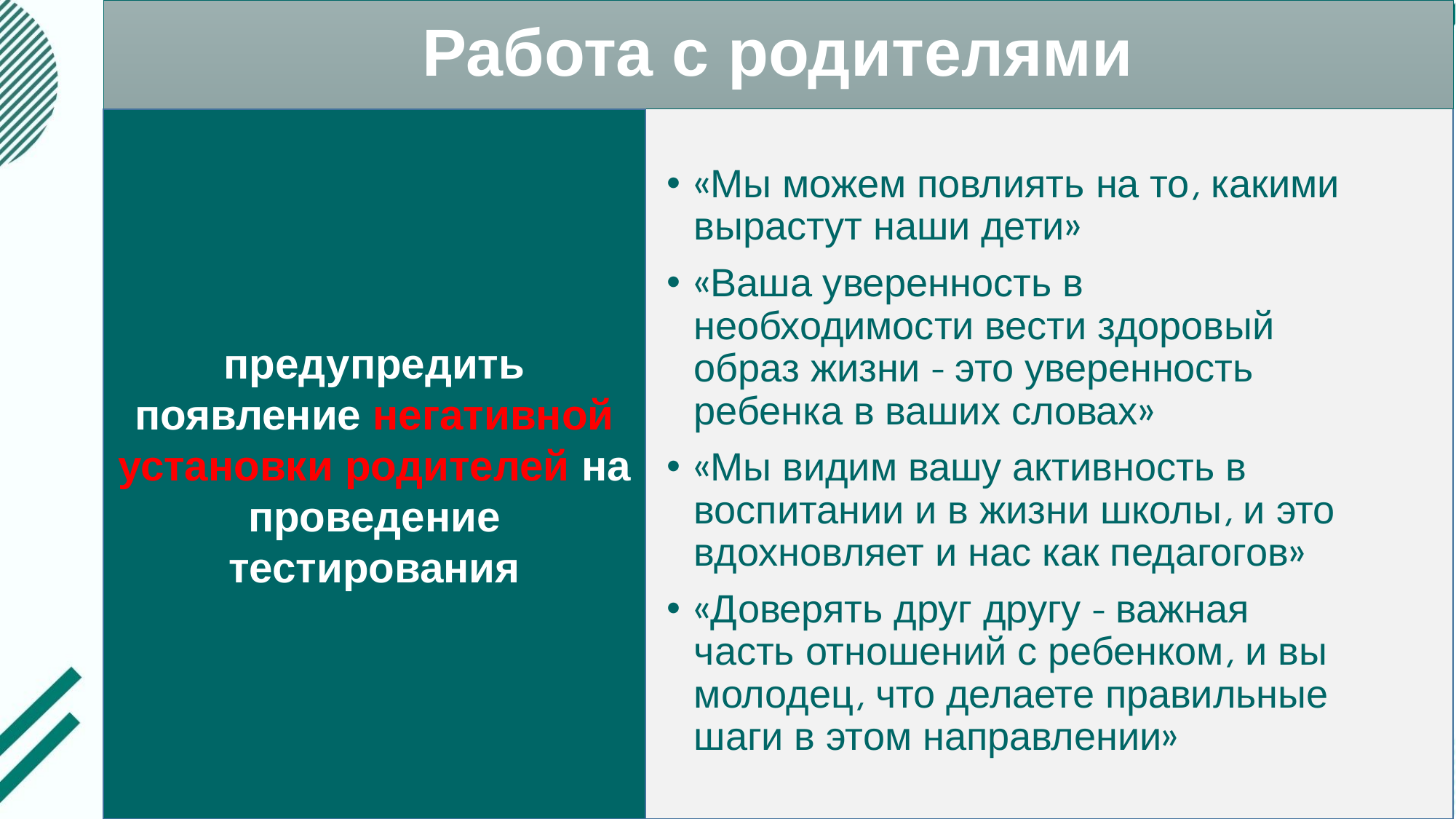

# Работа с родителями

предупредить появление негативной установки родителей на проведение тестирования
«Мы можем повлиять на то, какими вырастут наши дети»
«Ваша уверенность в необходимости вести здоровый образ жизни - это уверенность ребенка в ваших словах»
«Мы видим вашу активность в воспитании и в жизни школы, и это вдохновляет и нас как педагогов»
«Доверять друг другу - важная часть отношений с ребенком, и вы молодец, что делаете правильные шаги в этом направлении»